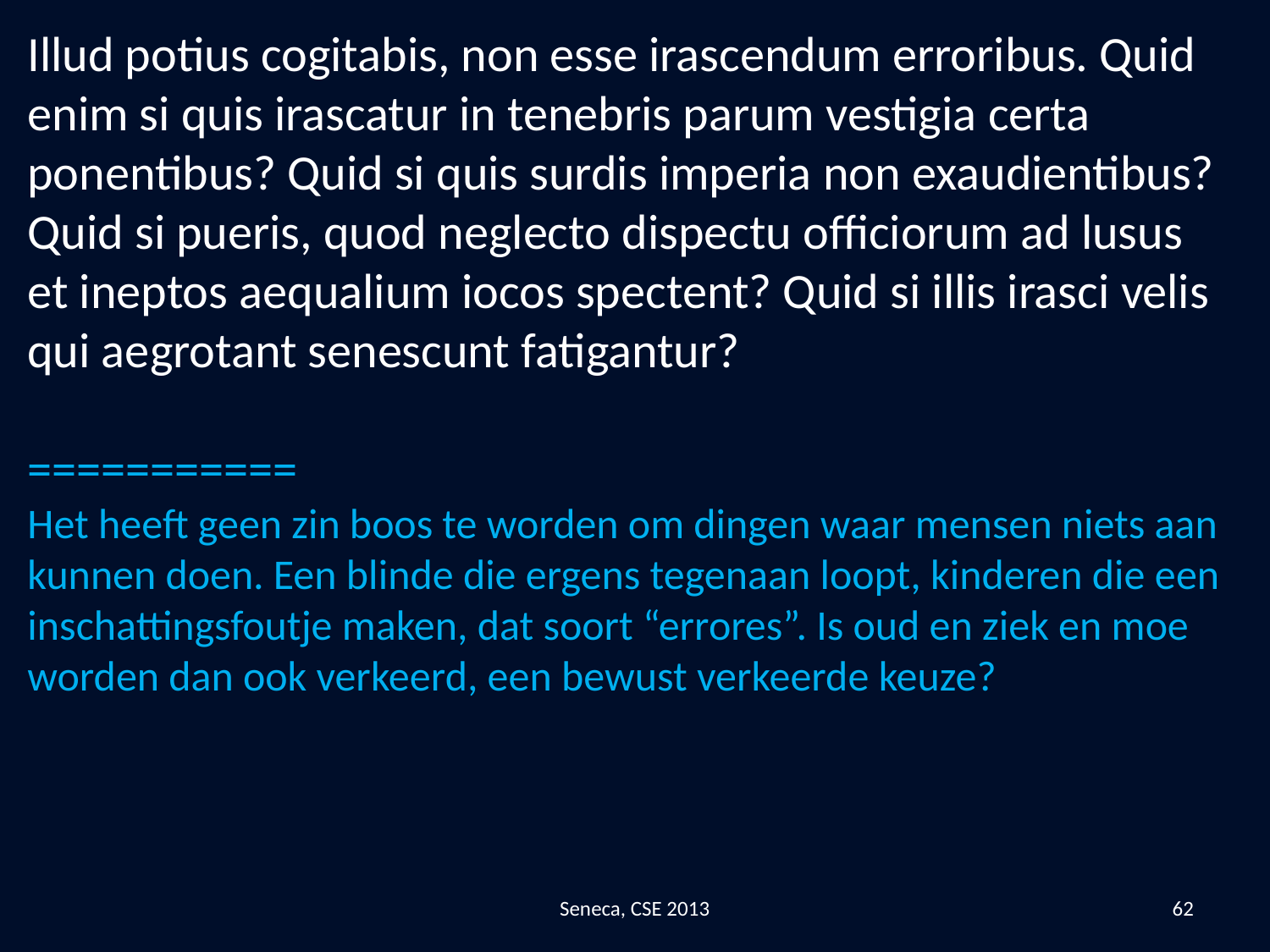

Illud potius cogitabis, non esse irascendum erroribus. Quid enim si quis irascatur in tenebris parum vestigia certa ponentibus? Quid si quis surdis imperia non exaudientibus? Quid si pueris, quod neglecto dispectu officiorum ad lusus et ineptos aequalium iocos spectent? Quid si illis irasci velis qui aegrotant senescunt fatigantur?

===========
Het heeft geen zin boos te worden om dingen waar mensen niets aan kunnen doen. Een blinde die ergens tegenaan loopt, kinderen die een inschattingsfoutje maken, dat soort “errores”. Is oud en ziek en moe worden dan ook verkeerd, een bewust verkeerde keuze?
Seneca, CSE 2013
62